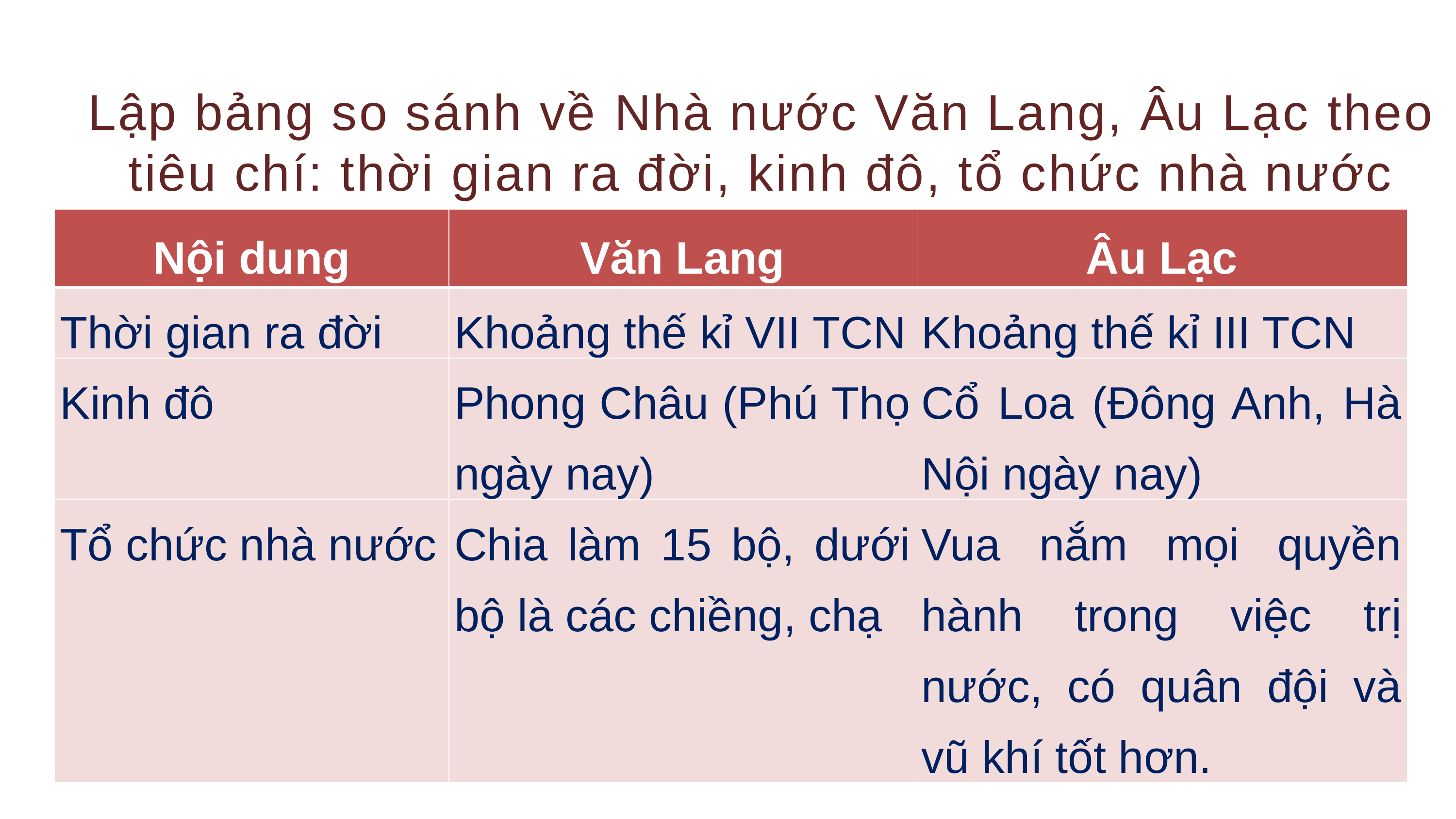

Lập bảng so sánh về Nhà nước Văn Lang, Âu Lạc theo tiêu chí: thời gian ra đời, kinh đô, tổ chức nhà nước
| Nội dung | Văn Lang | Âu Lạc |
| --- | --- | --- |
| Thời gian ra đời | Khoảng thế kỉ VII TCN | Khoảng thế kỉ III TCN |
| Kinh đô | Phong Châu (Phú Thọ ngày nay) | Cổ Loa (Đông Anh, Hà Nội ngày nay) |
| Tổ chức nhà nước | Chia làm 15 bộ, dưới bộ là các chiềng, chạ | Vua nắm mọi quyền hành trong việc trị nước, có quân đội và vũ khí tốt hơn. |